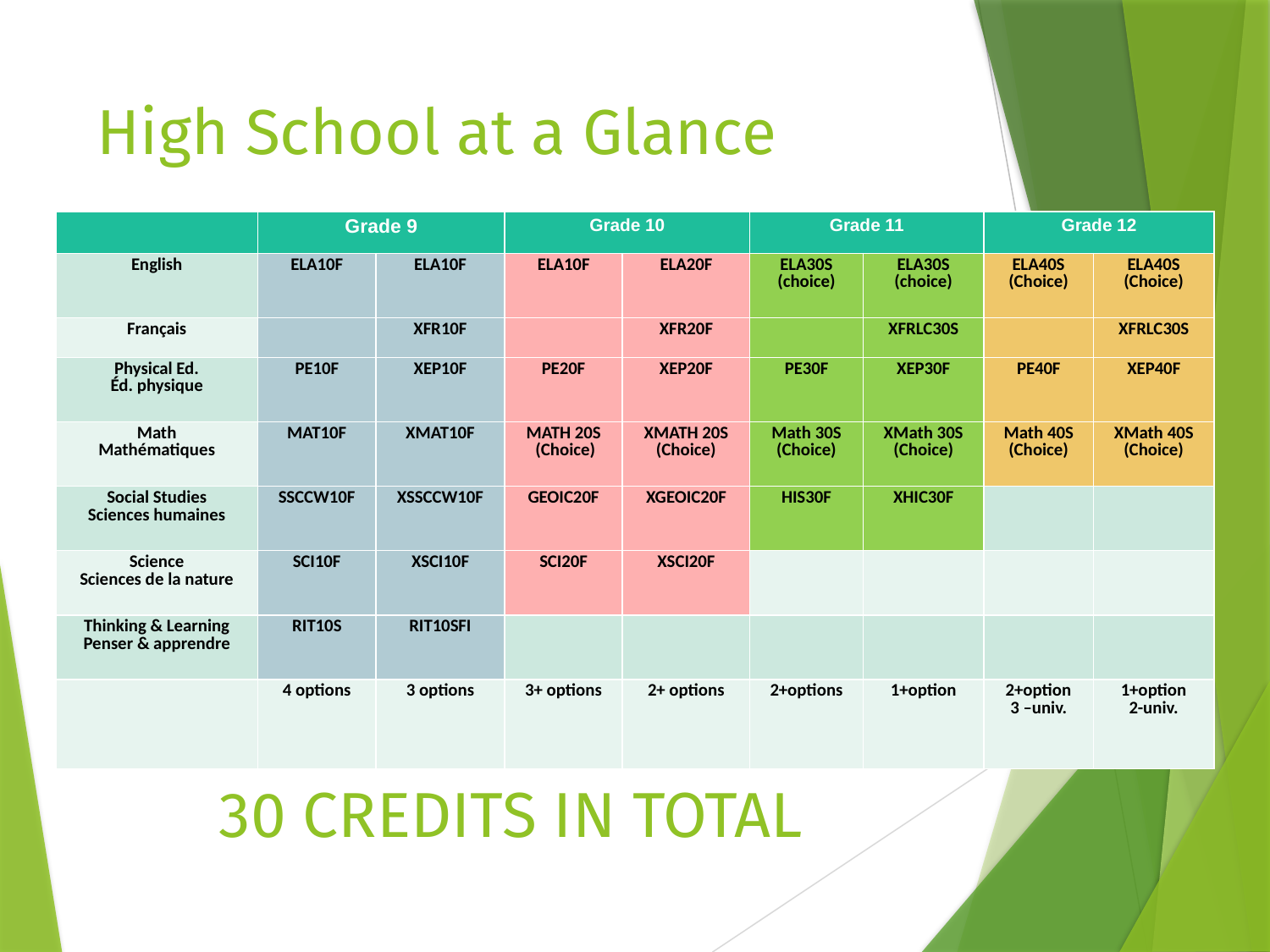

# High School at a Glance
| ​ | Grade 9​ |  | Grade 10​ |  | Grade 11​ |  | Grade 12​ |  |
| --- | --- | --- | --- | --- | --- | --- | --- | --- |
| English​ | ELA10F​ | ELA10F​ | ELA10F​ | ELA20F​ | ELA30S​ (choice)​ | ELA30S​ (choice)​ | ELA40S​ (Choice)​ | ELA40S​ (Choice)​ |
| Français​ | ​ | XFR10F​ | ​ | XFR20F​ | ​ | XFRLC30S​ | ​ | XFRLC30S​ |
| Physical Ed.​ Éd. physique​ | PE10F​ | XEP10F​ | PE20F​ | XEP20F​ | PE30F​ | XEP30F​ | PE40F​ | XEP40F​ |
| Math​ Mathématiques​ | MAT10F​ | XMAT10F​ | MATH 20S​  (Choice)​ | XMATH 20S​ (Choice)​ | Math 30S​ (Choice)​ | XMath 30S​ (Choice)​ | Math 40S​ (Choice)​ | XMath 40S​ (Choice)​ |
| Social Studies​ Sciences humaines​ | SSCCW10F​ | XSSCCW10F​ | GEOIC20F​ | XGEOIC20F​ | HIS30F​ | XHIC30F​ | ​ | ​ |
| Science​ Sciences de la nature​ | SCI10F​ | XSCI10F​ | SCI20F​ | XSCI20F​ | ​ | ​ | ​ | ​ |
| Thinking & Learning​ Penser & apprendre​ | RIT10S​ | RIT10SFI​ | ​ | ​ | ​ | ​ | ​ | ​ |
| ​ | 4 options​ | 3 options​ | 3+ options​ | 2+ options​ | 2+options​ | 1+option​ | 2+option​ 3 –univ.​ ​ | 1+option​ 2-univ.​ |
30 credits in total